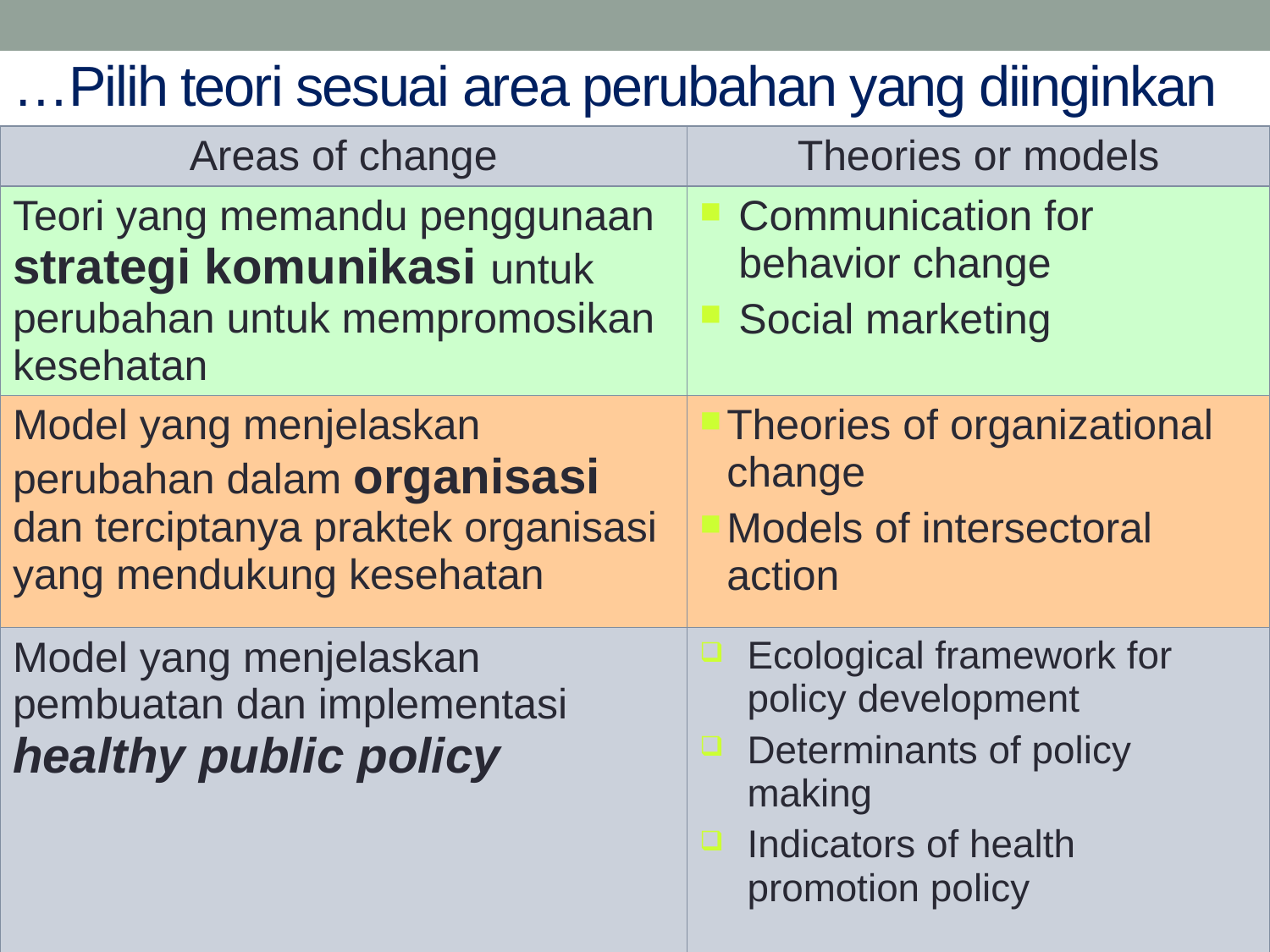

# …Pilih teori sesuai area perubahan yang diinginkan
| Areas of change | Theories or models |
| --- | --- |
| Teori yang memandu penggunaan strategi komunikasi untuk perubahan untuk mempromosikan kesehatan | Communication for behavior change Social marketing |
| Model yang menjelaskan perubahan dalam organisasi dan terciptanya praktek organisasi yang mendukung kesehatan | Theories of organizational change Models of intersectoral action |
| Model yang menjelaskan pembuatan dan implementasi healthy public policy | Ecological framework for policy development Determinants of policy making Indicators of health promotion policy |